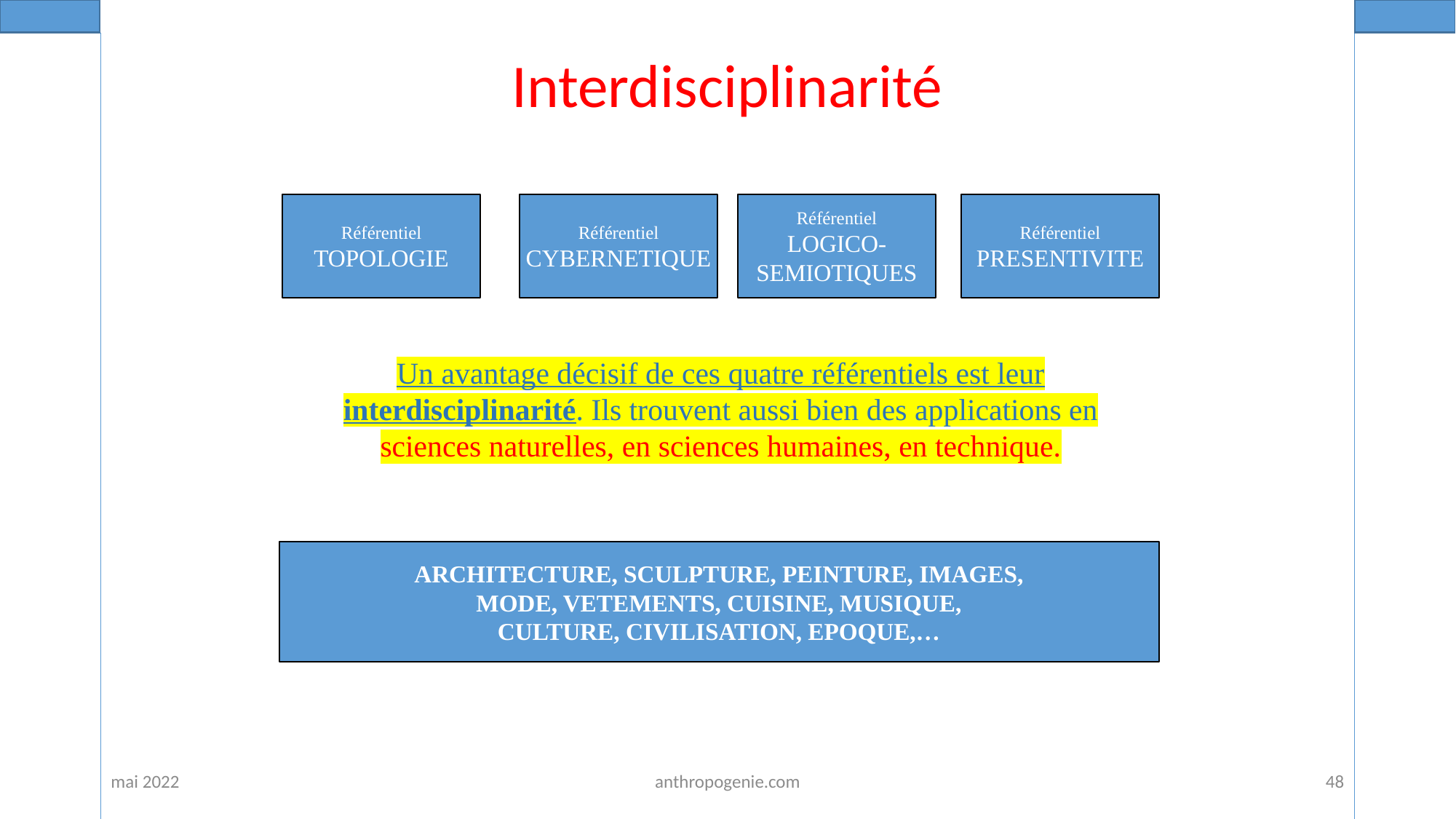

Interdisciplinarité
Référentiel
TOPOLOGIE
Référentiel
CYBERNETIQUE
Référentiel
LOGICO-
SEMIOTIQUES
Référentiel
PRESENTIVITE
Un avantage décisif de ces quatre référentiels est leur interdisciplinarité. Ils trouvent aussi bien des applications en sciences naturelles, en sciences humaines, en technique.
ARCHITECTURE, SCULPTURE, PEINTURE, IMAGES,
MODE, VETEMENTS, CUISINE, MUSIQUE,
CULTURE, CIVILISATION, EPOQUE,…
mai 2022
anthropogenie.com
48